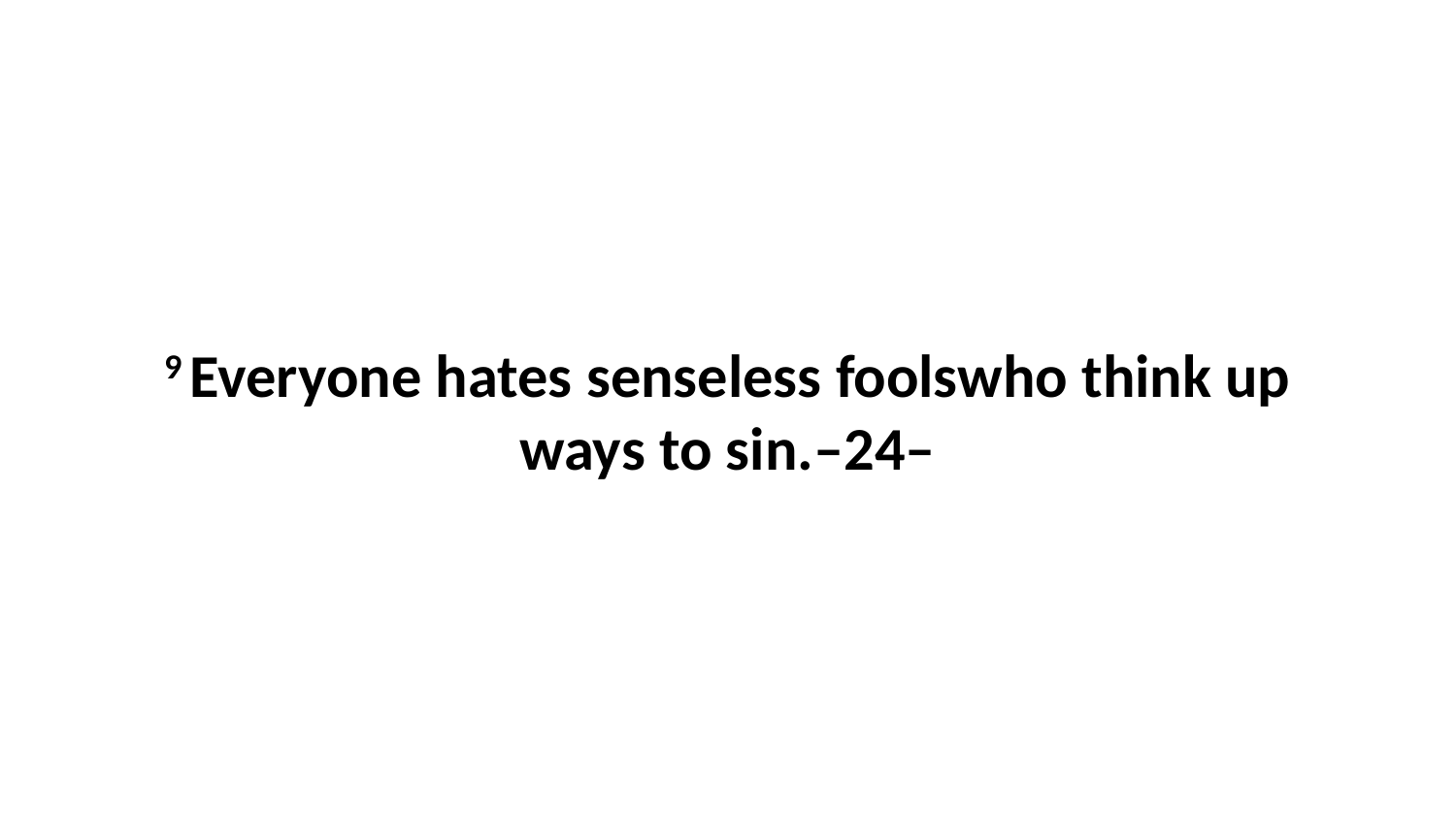

9 Everyone hates senseless foolswho think up ways to sin.–24–